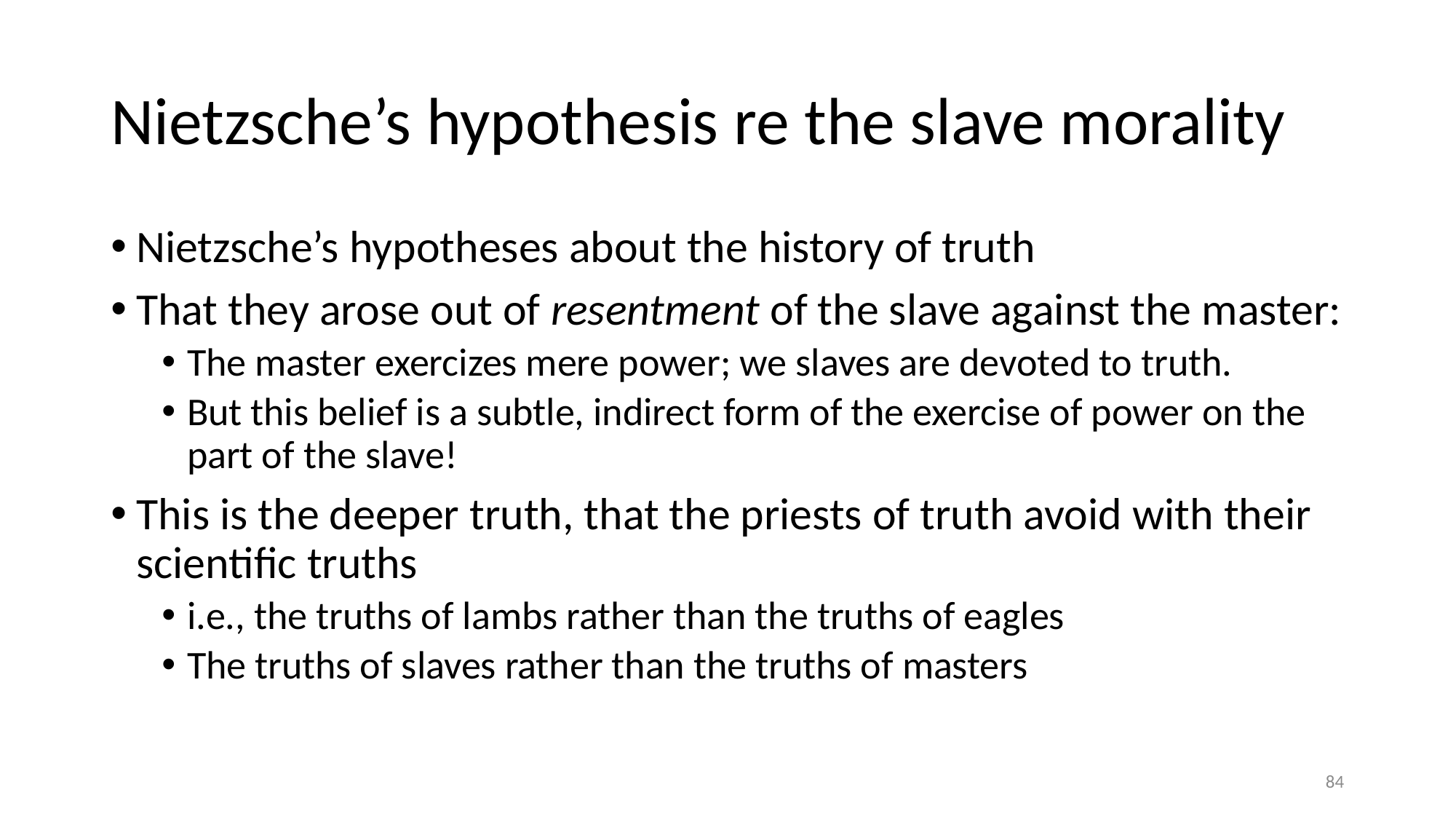

# Nietzsche’s hypothesis re the slave morality
Nietzsche’s hypotheses about the history of truth
That they arose out of resentment of the slave against the master:
The master exercizes mere power; we slaves are devoted to truth.
But this belief is a subtle, indirect form of the exercise of power on the part of the slave!
This is the deeper truth, that the priests of truth avoid with their scientific truths
i.e., the truths of lambs rather than the truths of eagles
The truths of slaves rather than the truths of masters

84